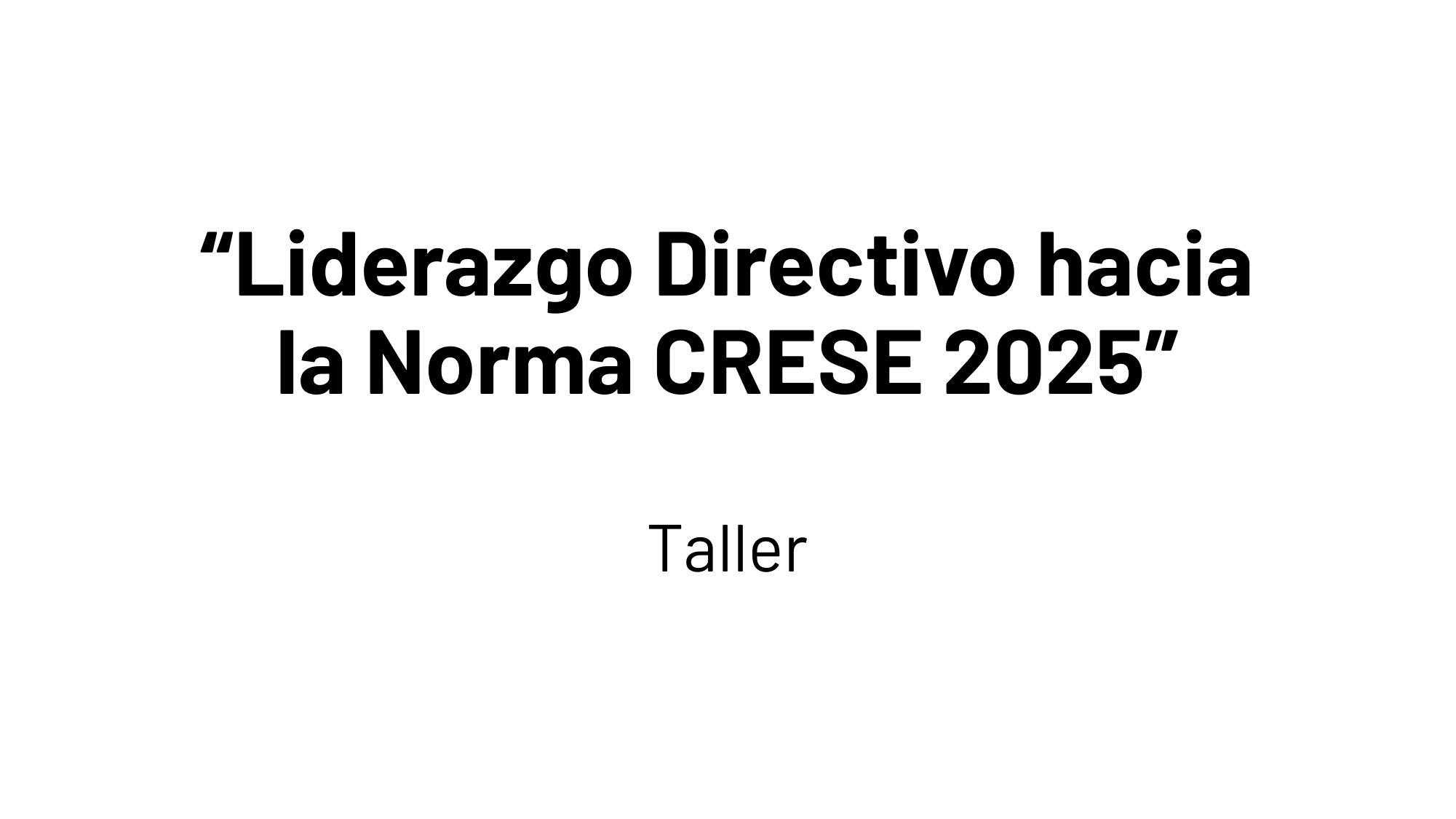

# “Liderazgo Directivo hacia la Norma CRESE 2025”
Taller